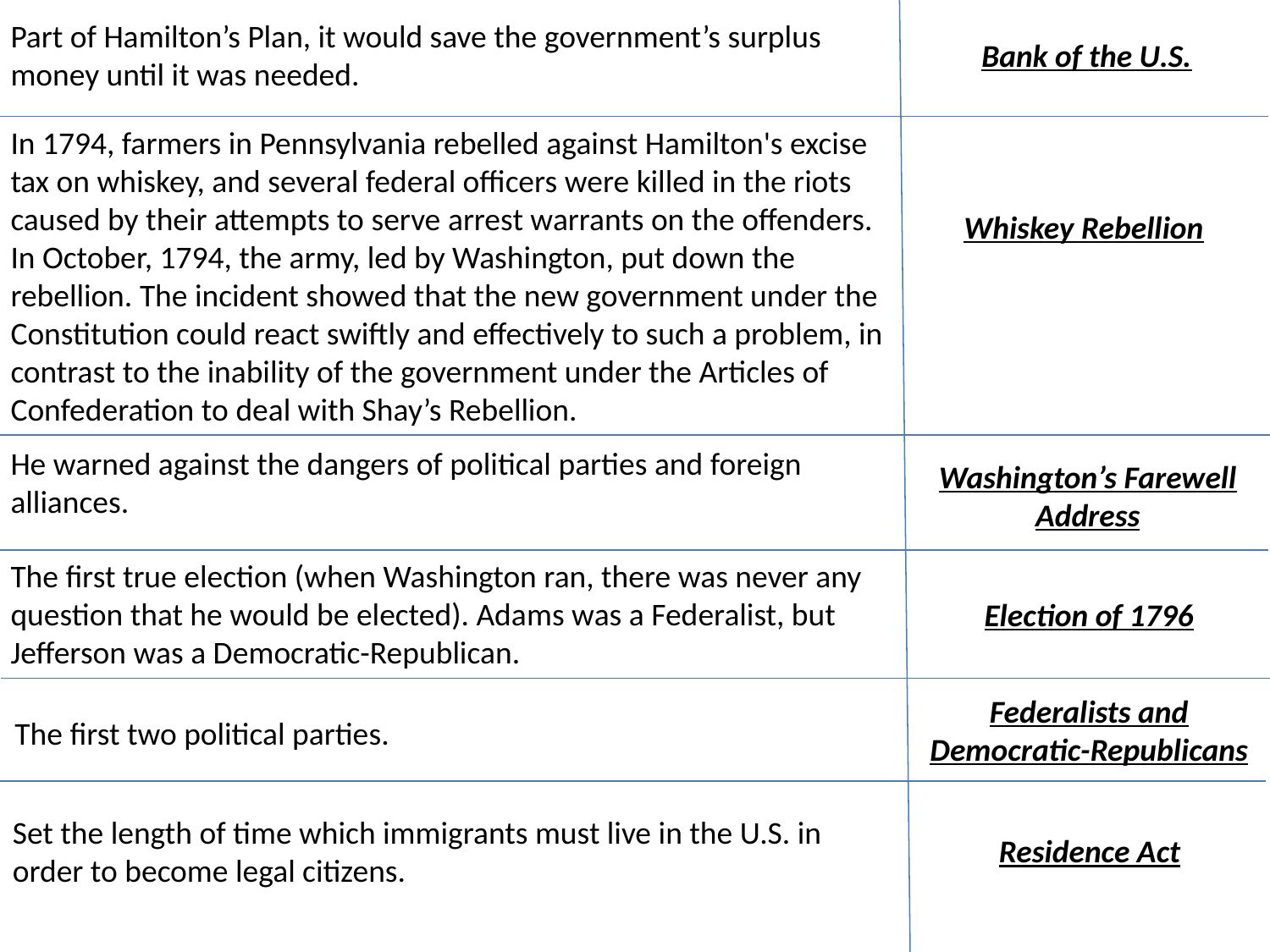

Part of Hamilton’s Plan, it would save the government’s surplus money until it was needed.
Bank of the U.S.
In 1794, farmers in Pennsylvania rebelled against Hamilton's excise tax on whiskey, and several federal officers were killed in the riots caused by their attempts to serve arrest warrants on the offenders. In October, 1794, the army, led by Washington, put down the rebellion. The incident showed that the new government under the Constitution could react swiftly and effectively to such a problem, in contrast to the inability of the government under the Articles of Confederation to deal with Shay’s Rebellion.
Whiskey Rebellion
He warned against the dangers of political parties and foreign alliances.
Washington’s Farewell Address
The first true election (when Washington ran, there was never any question that he would be elected). Adams was a Federalist, but Jefferson was a Democratic-Republican.
Election of 1796
Federalists and Democratic-Republicans
The first two political parties.
Set the length of time which immigrants must live in the U.S. in order to become legal citizens.
Residence Act